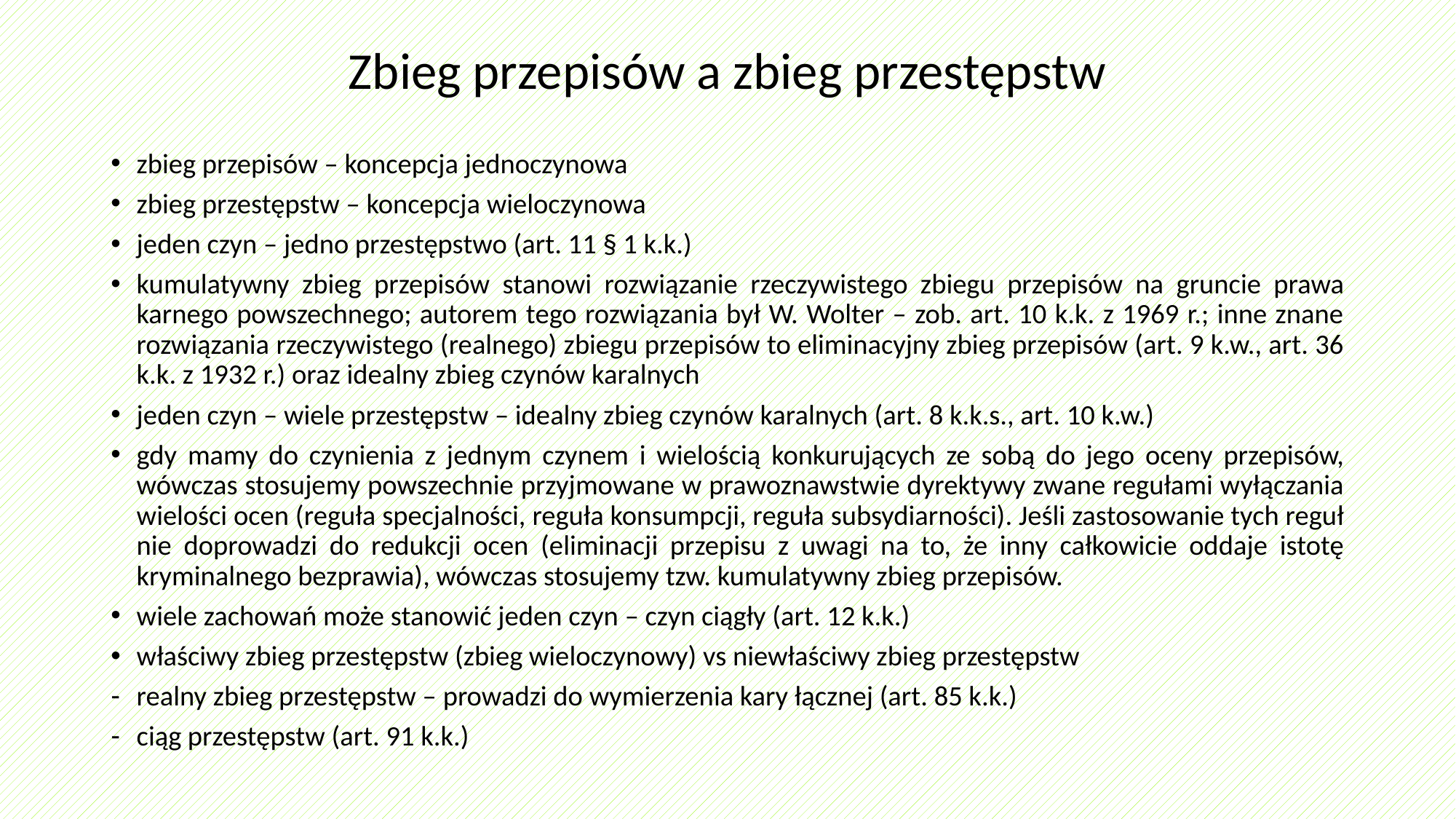

# Zbieg przepisów a zbieg przestępstw
zbieg przepisów – koncepcja jednoczynowa
zbieg przestępstw – koncepcja wieloczynowa
jeden czyn – jedno przestępstwo (art. 11 § 1 k.k.)
kumulatywny zbieg przepisów stanowi rozwiązanie rzeczywistego zbiegu przepisów na gruncie prawa karnego powszechnego; autorem tego rozwiązania był W. Wolter – zob. art. 10 k.k. z 1969 r.; inne znane rozwiązania rzeczywistego (realnego) zbiegu przepisów to eliminacyjny zbieg przepisów (art. 9 k.w., art. 36 k.k. z 1932 r.) oraz idealny zbieg czynów karalnych
jeden czyn – wiele przestępstw – idealny zbieg czynów karalnych (art. 8 k.k.s., art. 10 k.w.)
gdy mamy do czynienia z jednym czynem i wielością konkurujących ze sobą do jego oceny przepisów, wówczas stosujemy powszechnie przyjmowane w prawoznawstwie dyrektywy zwane regułami wyłączania wielości ocen (reguła specjalności, reguła konsumpcji, reguła subsydiarności). Jeśli zastosowanie tych reguł nie doprowadzi do redukcji ocen (eliminacji przepisu z uwagi na to, że inny całkowicie oddaje istotę kryminalnego bezprawia), wówczas stosujemy tzw. kumulatywny zbieg przepisów.
wiele zachowań może stanowić jeden czyn – czyn ciągły (art. 12 k.k.)
właściwy zbieg przestępstw (zbieg wieloczynowy) vs niewłaściwy zbieg przestępstw
realny zbieg przestępstw – prowadzi do wymierzenia kary łącznej (art. 85 k.k.)
ciąg przestępstw (art. 91 k.k.)